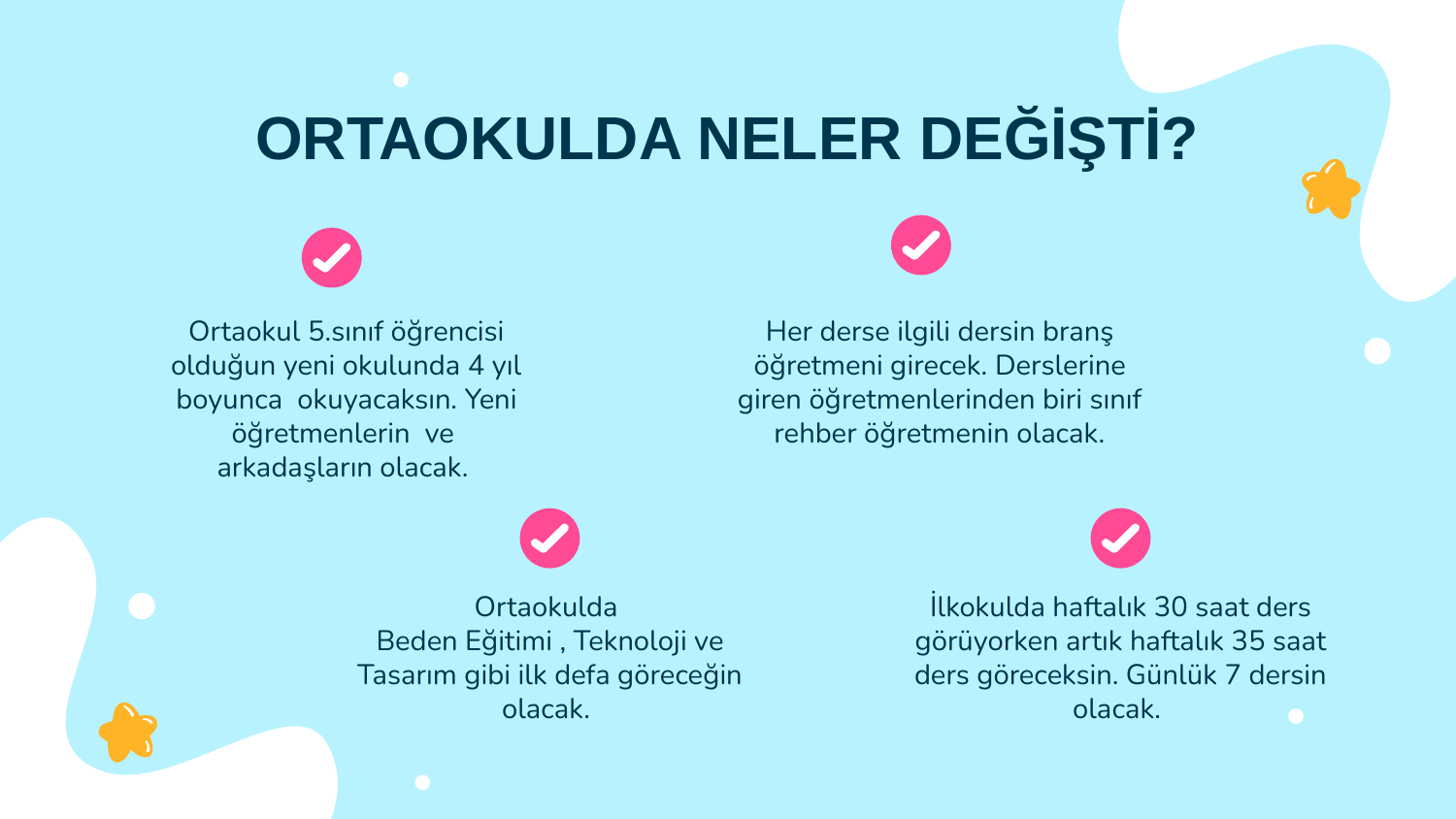

# ORTAOKULDA NELER DEĞİŞTİ?

Ortaokul 5.sınıf öğrencisi olduğun yeni okulunda 4 yıl boyunca  okuyacaksın. Yeni öğretmenlerin  ve  arkadaşların olacak.
Her derse ilgili dersin branş öğretmeni girecek. Derslerine giren öğretmenlerinden biri sınıf rehber öğretmenin olacak.

Ortaokulda
Beden Eğitimi , Teknoloji ve Tasarım gibi ilk defa göreceğin olacak.
İlkokulda haftalık 30 saat ders görüyorken artık haftalık 35 saat ders göreceksin. Günlük 7 dersin olacak.